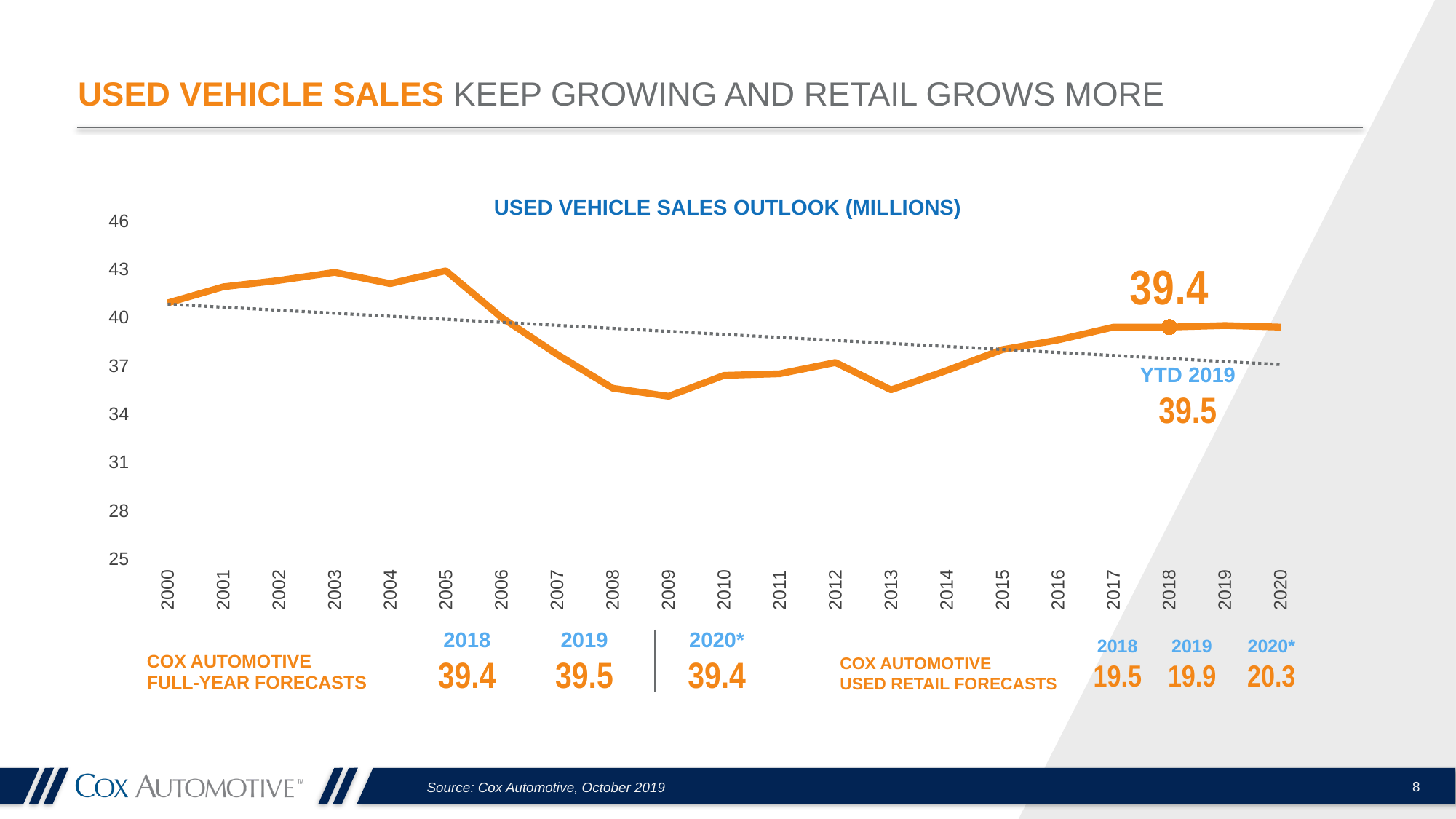

# USED VEHICLE SALES KEEP GROWING AND RETAIL GROWS MORE

### Chart

| Category | History |
|---|---|
| 2000 | 40.9 |
| 2001 | 41.9 |
| 2002 | 42.3 |
| 2003 | 42.8 |
| 2004 | 42.1 |
| 2005 | 42.9 |
| 2006 | 40.0 |
| 2007 | 37.7 |
| 2008 | 35.6 |
| 2009 | 35.1 |
| 2010 | 36.4 |
| 2011 | 36.5 |
| 2012 | 37.2 |
| 2013 | 35.5 |
| 2014 | 36.7 |
| 2015 | 38.0 |
| 2016 | 38.6 |
| 2017 | 39.4 |
| 2018 | 39.4 |
| 2019 | 39.5 |
| 2020 | 39.4 |
USED VEHICLE SALES OUTLOOK (MILLIONS)
YTD 2019
39.5
2018
39.4
2019
39.5
2020*
39.4
2018
19.5
2019
19.9
2020*
20.3
COX AUTOMOTIVE
FULL-YEAR FORECASTS
COX AUTOMOTIVE
USED RETAIL FORECASTS
8
Source: Cox Automotive, October 2019